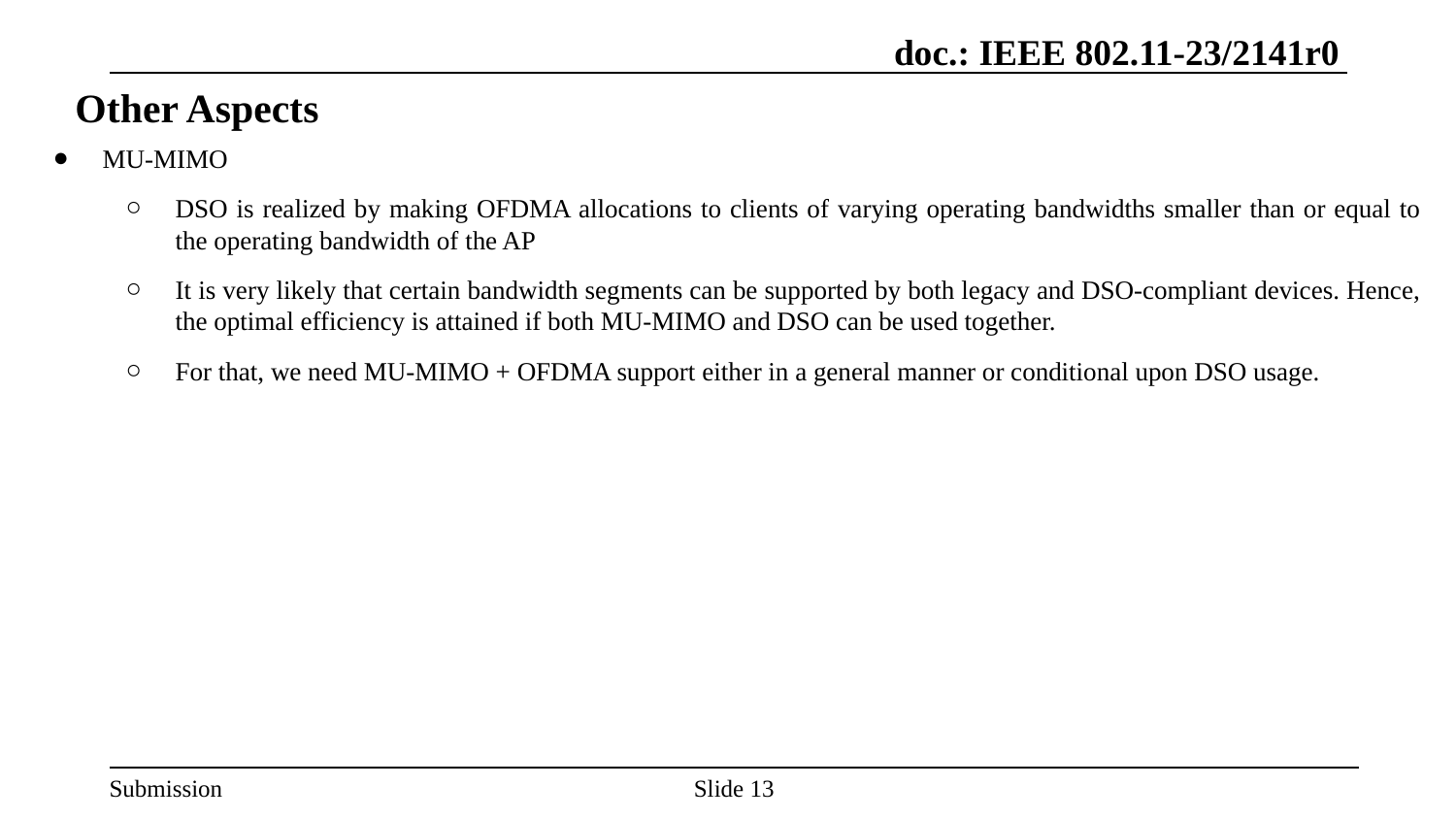

# Other Aspects
MU-MIMO
DSO is realized by making OFDMA allocations to clients of varying operating bandwidths smaller than or equal to the operating bandwidth of the AP
It is very likely that certain bandwidth segments can be supported by both legacy and DSO-compliant devices. Hence, the optimal efficiency is attained if both MU-MIMO and DSO can be used together.
For that, we need MU-MIMO + OFDMA support either in a general manner or conditional upon DSO usage.

Slide 13